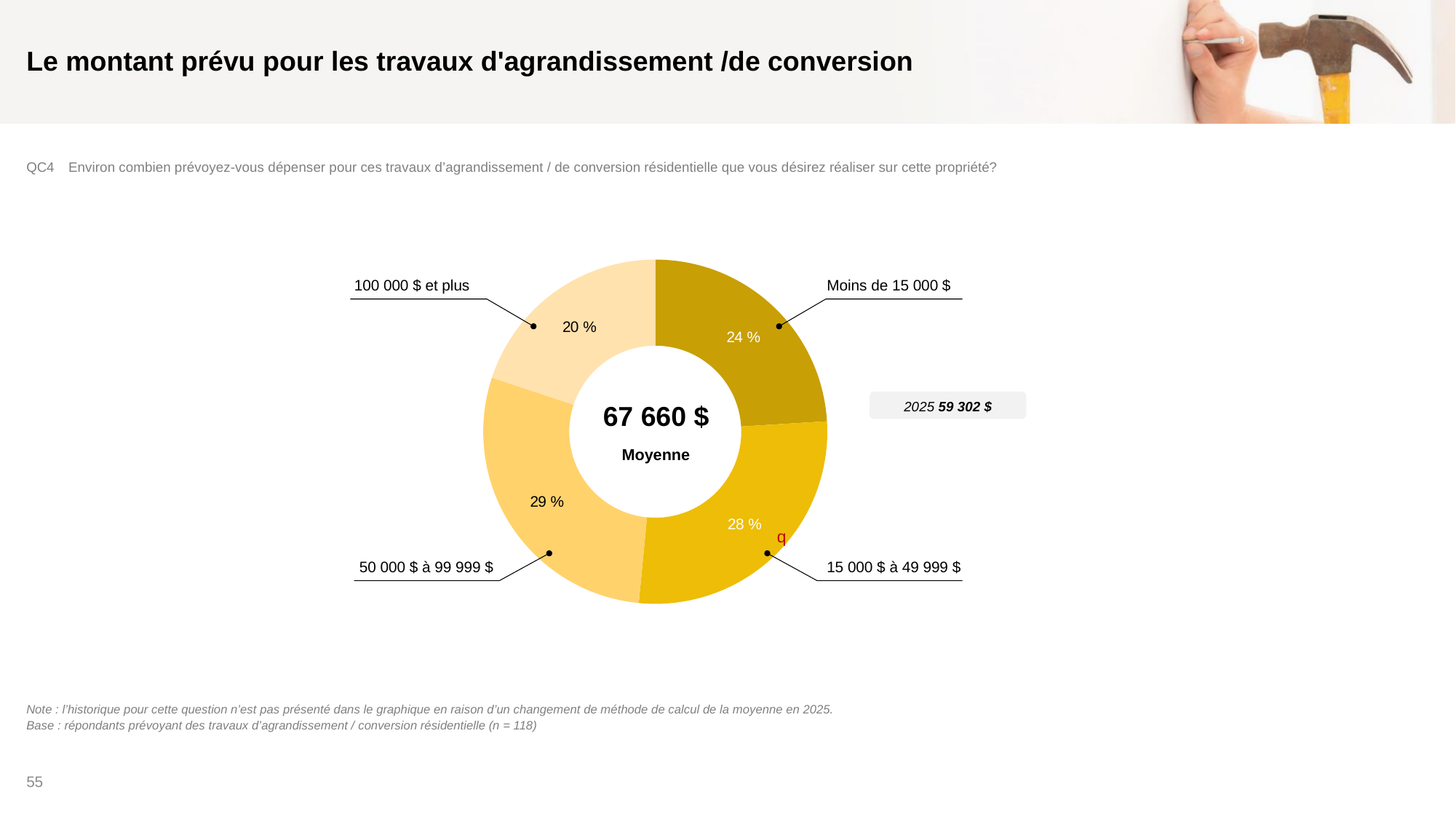

# Le montant prévu pour les travaux d'agrandissement /de conversion
QC4	Environ combien prévoyez-vous dépenser pour ces travaux d’agrandissement / de conversion résidentielle que vous désirez réaliser sur cette propriété?

### Chart

| Category | Colonne1 |
|---|---|
| Moins de 15 000 $ | 24.03 |
| Entre 15 000 $ et 49 999 $ | 27.5 |
| Entre 50 000 $ et 99 999 $ | 28.55 |
| 100 000 $ ou plus | 19.92 |
100 000 $ et plus
Moins de 15 000 $

2025 59 302 $
67 660 $
Moyenne
q
50 000 $ à 99 999 $
15 000 $ à 49 999 $

Note : l’historique pour cette question n’est pas présenté dans le graphique en raison d’un changement de méthode de calcul de la moyenne en 2025.
Base : répondants prévoyant des travaux d’agrandissement / conversion résidentielle (n = 118)
55